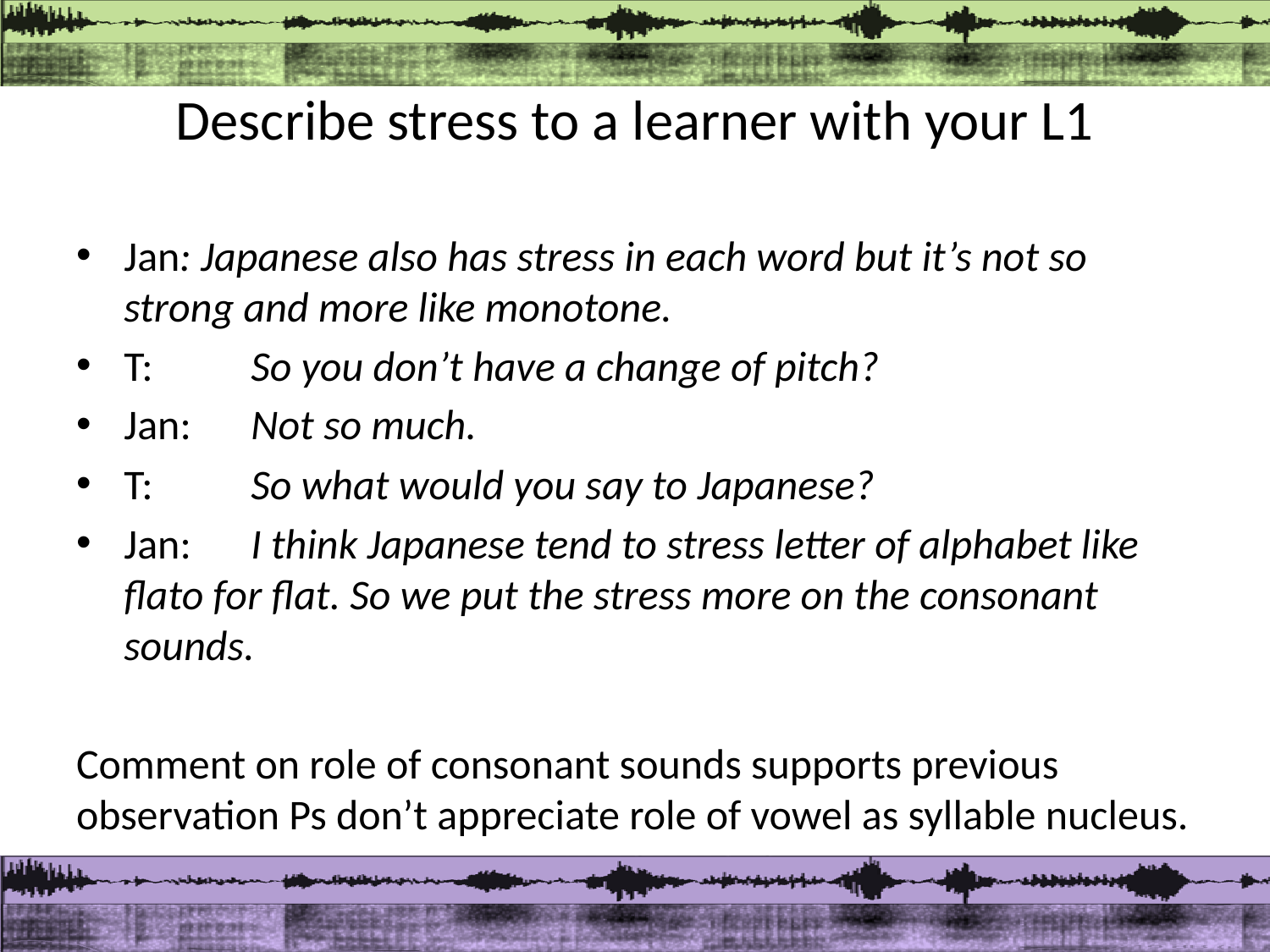

# Describe stress to a learner with your L1
Jan: Japanese also has stress in each word but it’s not so 	strong and more like monotone.
T:	So you don’t have a change of pitch?
Jan:	Not so much.
T:	So what would you say to Japanese?
Jan:	I think Japanese tend to stress letter of alphabet like flato for flat. So we put the stress more on the consonant sounds.

Comment on role of consonant sounds supports previous observation Ps don’t appreciate role of vowel as syllable nucleus.